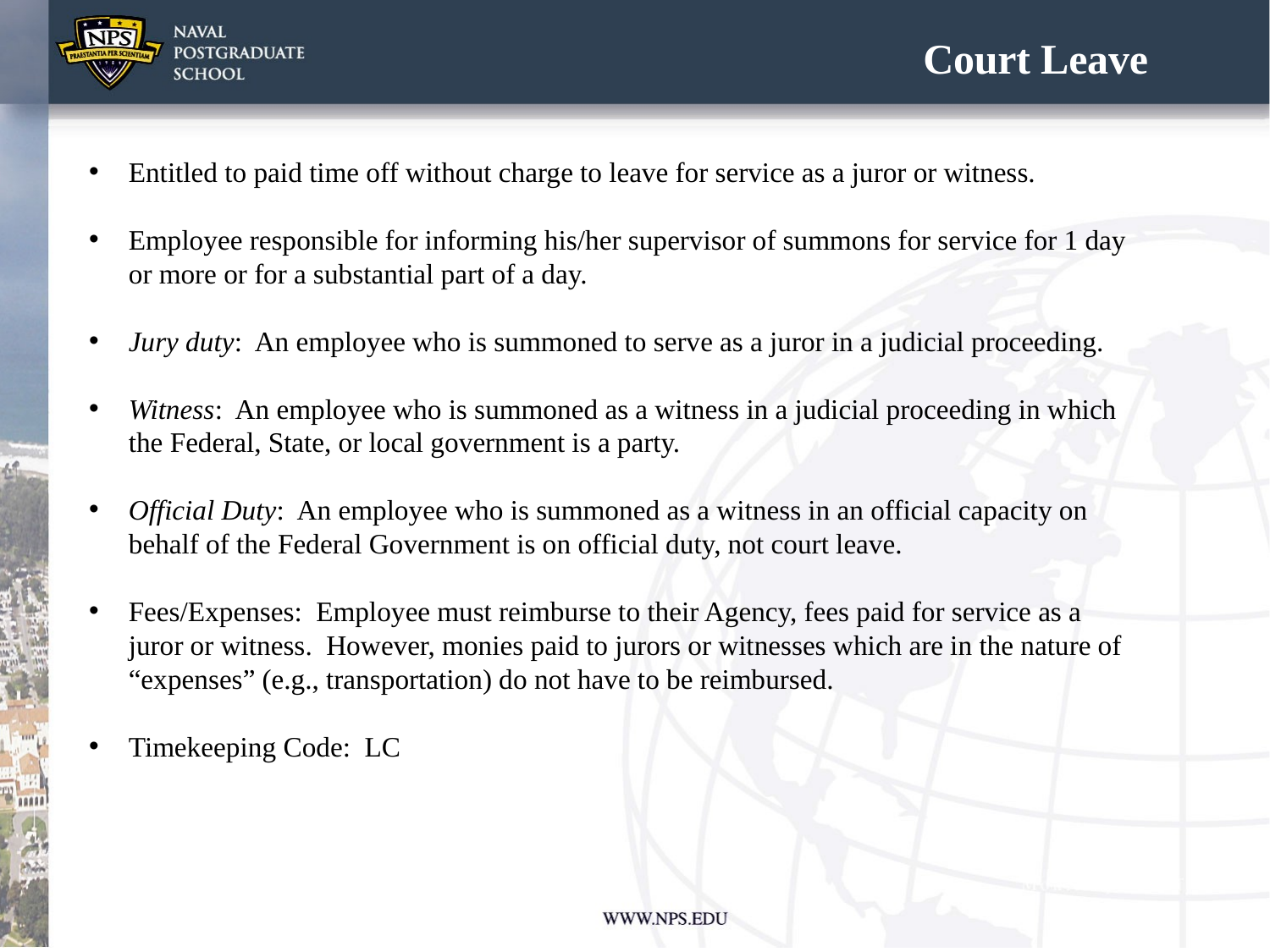

# Court Leave
Entitled to paid time off without charge to leave for service as a juror or witness.

Employee responsible for informing his/her supervisor of summons for service for 1 day or more or for a substantial part of a day.

Jury duty:  An employee who is summoned to serve as a juror in a judicial proceeding.

Witness:  An employee who is summoned as a witness in a judicial proceeding in which the Federal, State, or local government is a party.

Official Duty:  An employee who is summoned as a witness in an official capacity on behalf of the Federal Government is on official duty, not court leave.

Fees/Expenses:  Employee must reimburse to their Agency, fees paid for service as a juror or witness.  However, monies paid to jurors or witnesses which are in the nature of “expenses” (e.g., transportation) do not have to be reimbursed.

Timekeeping Code:  LC